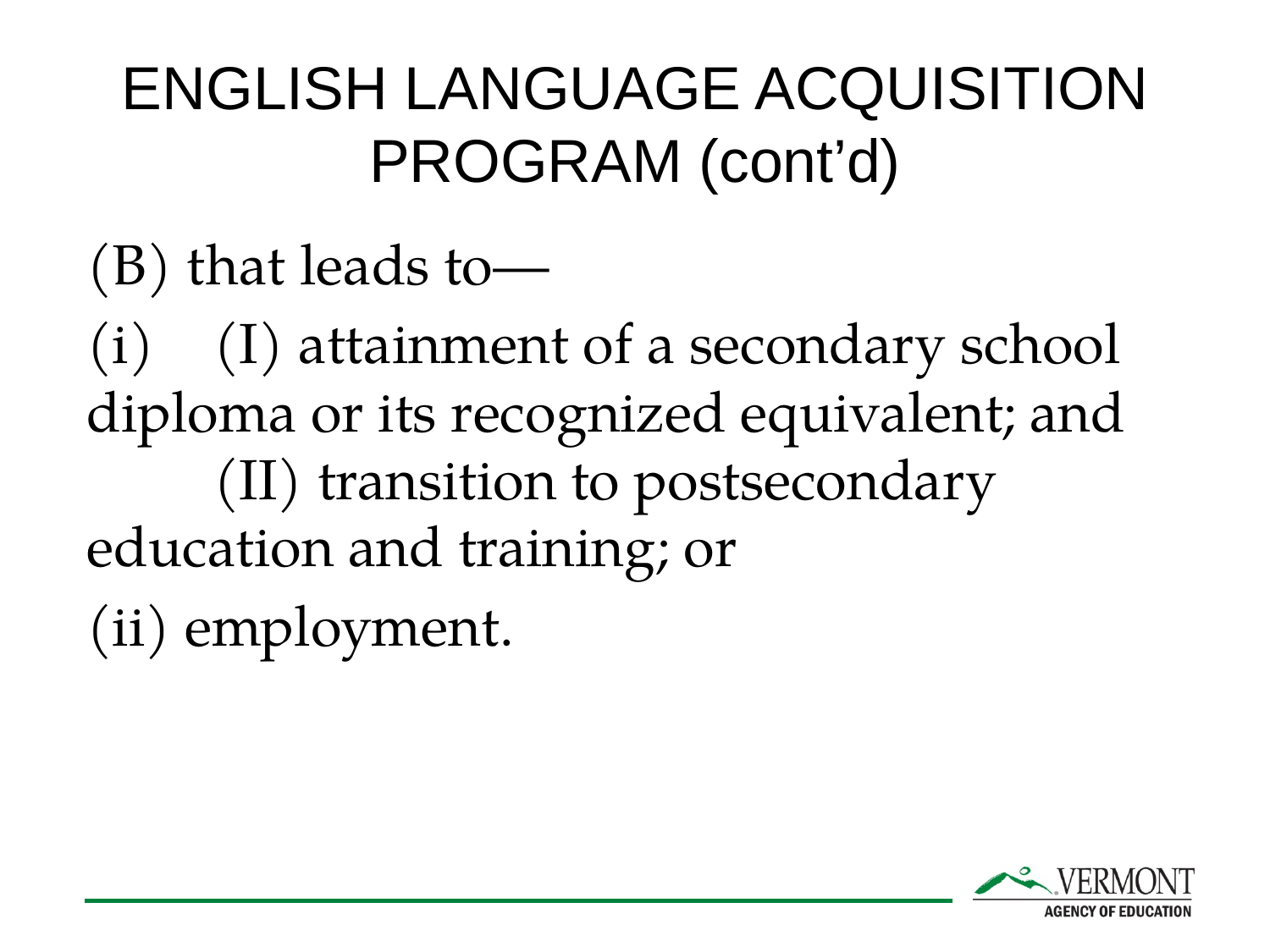

# ENGLISH LANGUAGE ACQUISITION PROGRAM (cont’d)
(B) that leads to—
(i)	(I) attainment of a secondary school diploma or its recognized equivalent; and       	(II) transition to postsecondary education and training; or
(ii) employment.